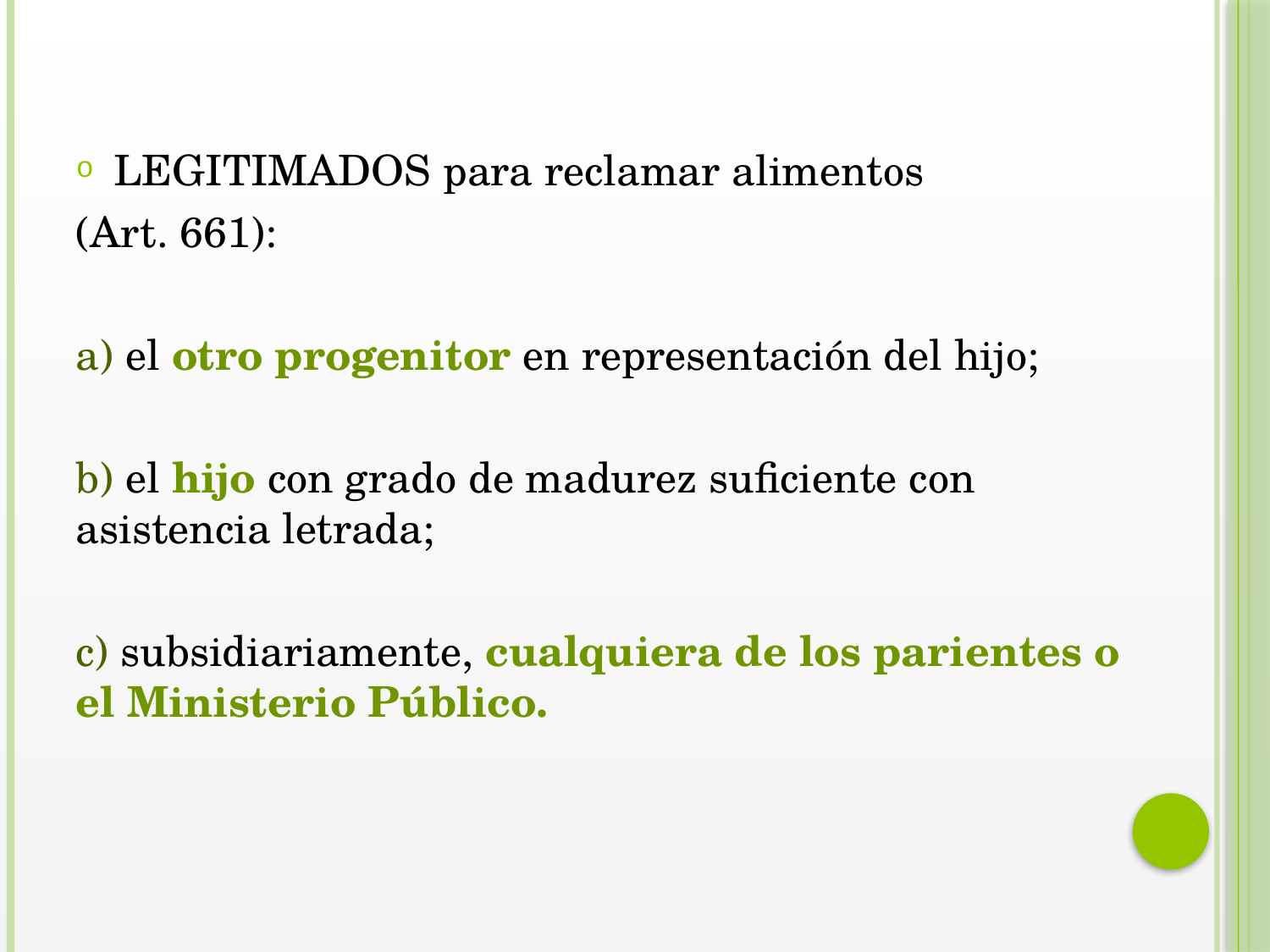

LEGITIMADOS para reclamar alimentos
(Art. 661):

a) el otro progenitor en representación del hijo;

b) el hijo con grado de madurez suficiente con asistencia letrada;

c) subsidiariamente, cualquiera de los parientes o el Ministerio Público.